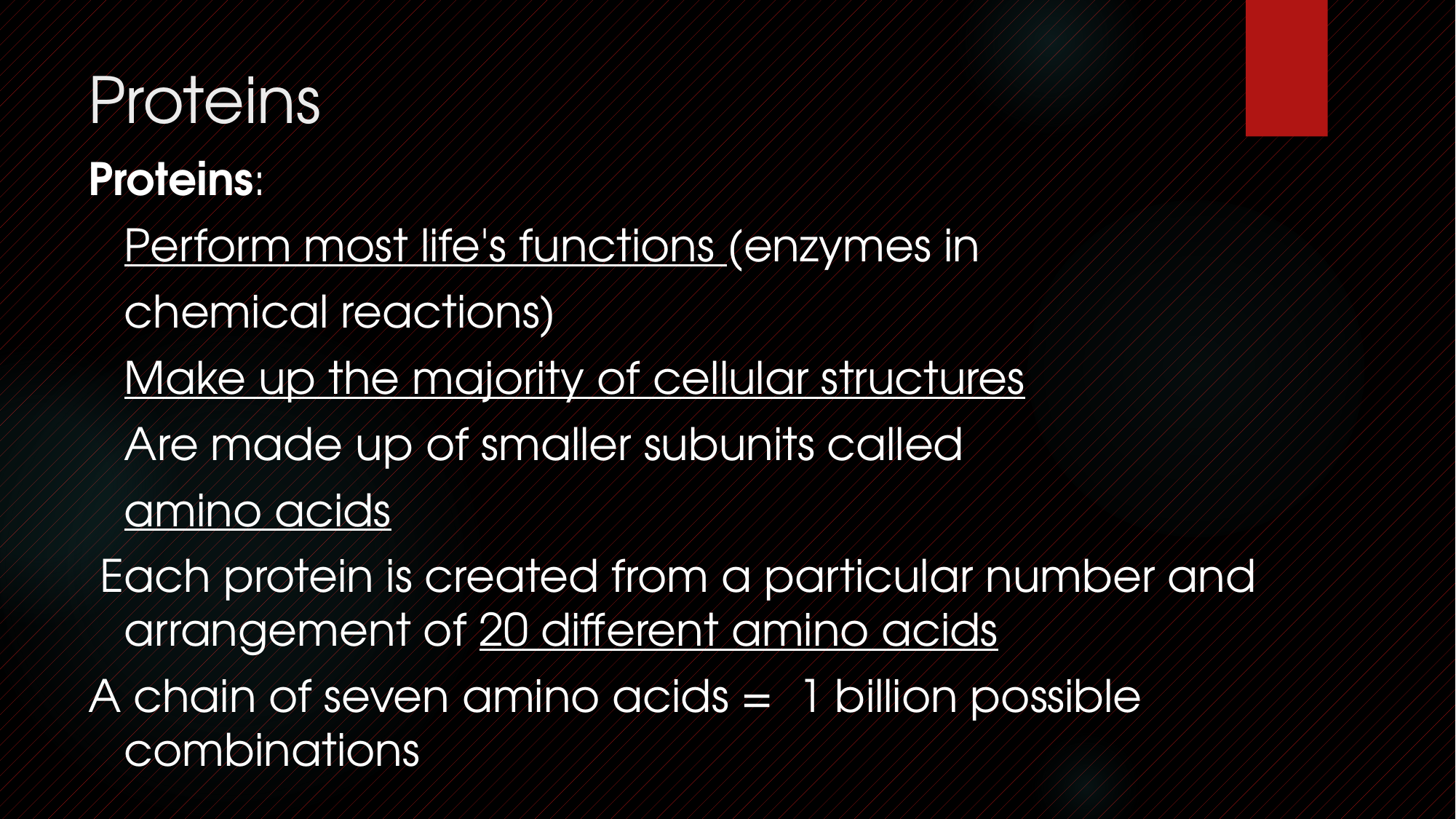

# Proteins
Proteins:
		Perform most life's functions (enzymes in
		chemical reactions)
		Make up the majority of cellular structures
 		Are made up of smaller subunits called
		amino acids
 Each protein is created from a particular number and arrangement of 20 different amino acids
A chain of seven amino acids =  1 billion possible combinations